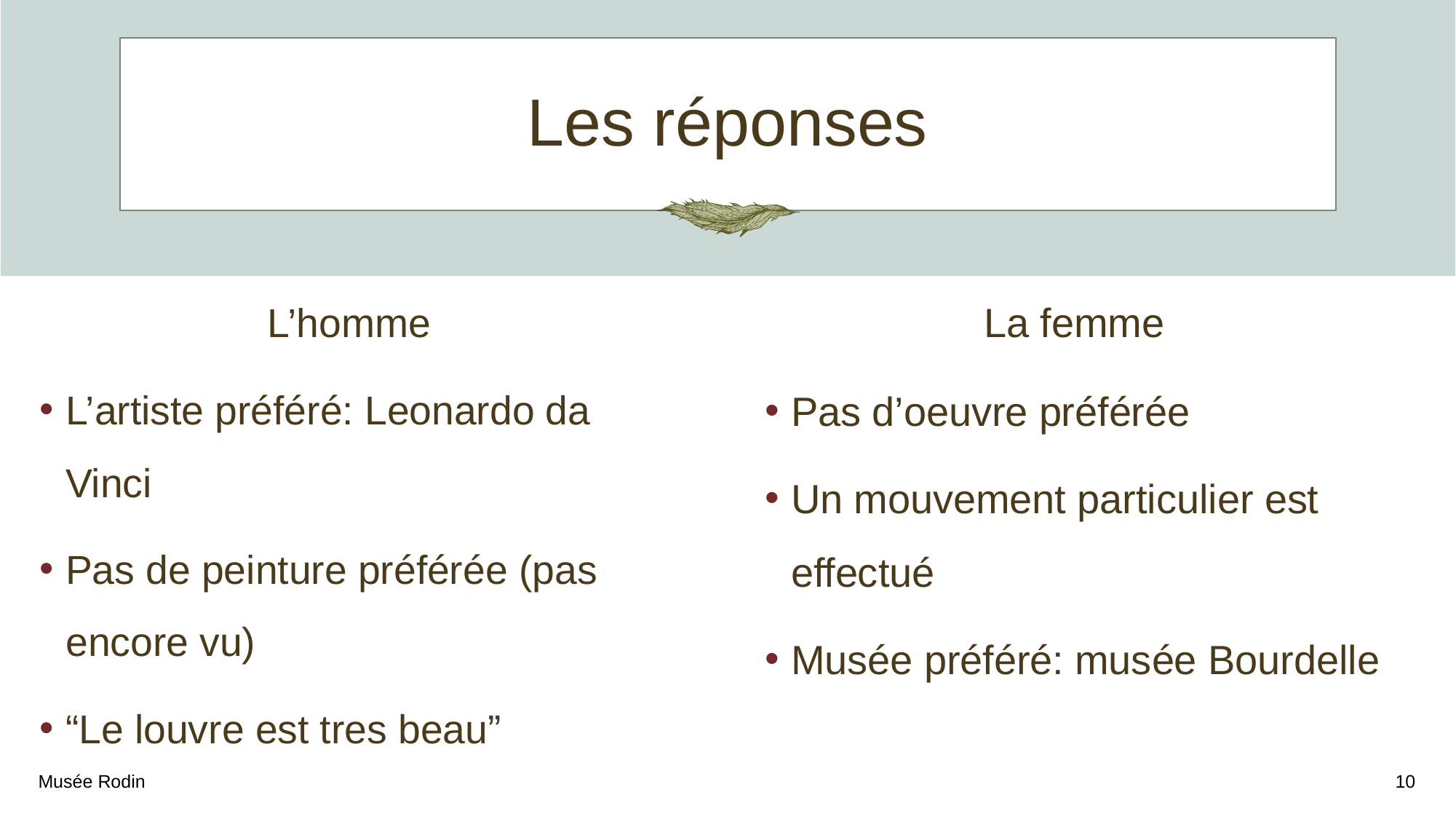

# Les réponses
L’homme
L’artiste préféré: Leonardo da Vinci
Pas de peinture préférée (pas encore vu)
“Le louvre est tres beau”
La femme
Pas d’oeuvre préférée
Un mouvement particulier est effectué
Musée préféré: musée Bourdelle
Musée Rodin
10